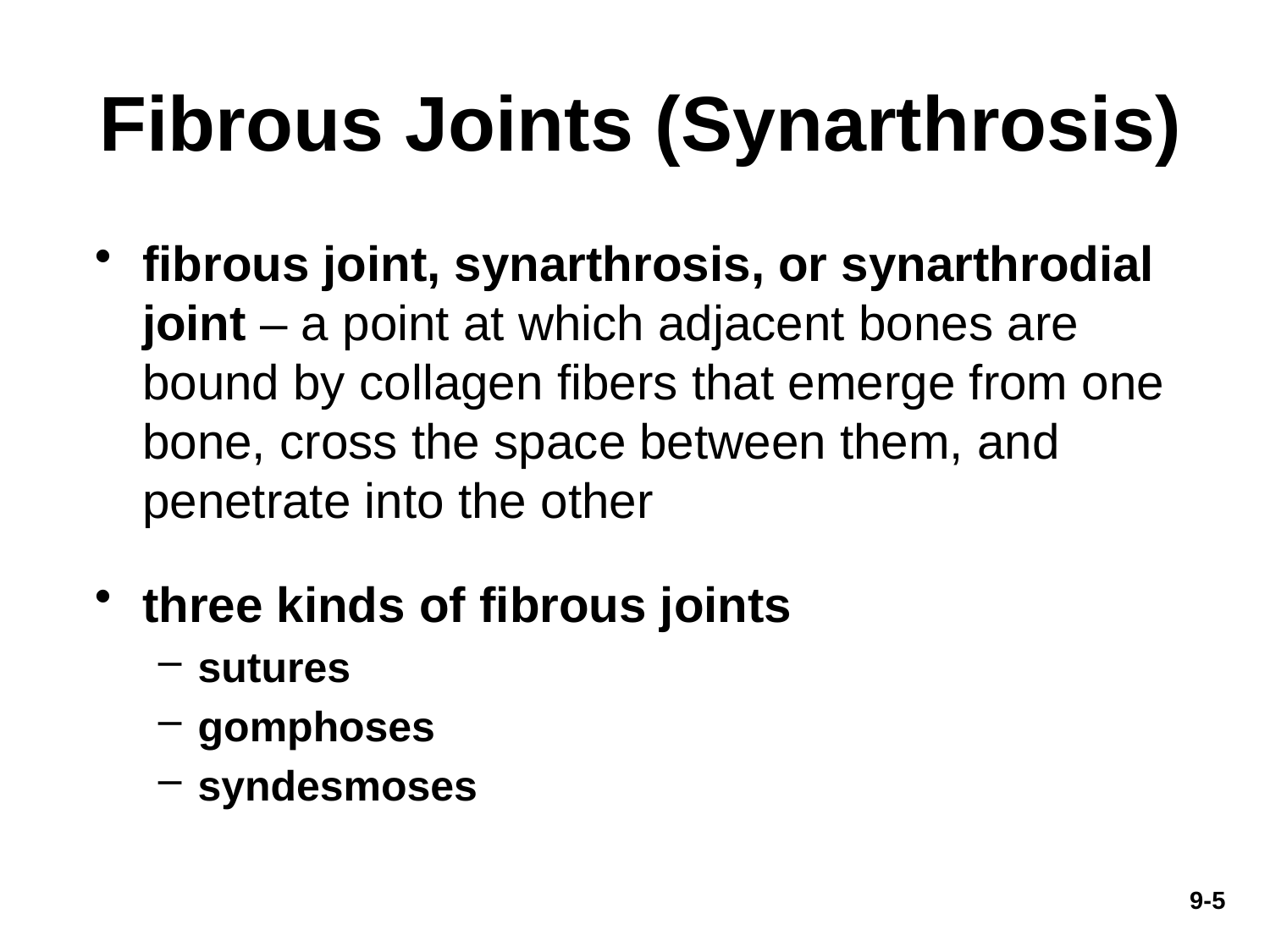

# Fibrous Joints (Synarthrosis)
fibrous joint, synarthrosis, or synarthrodial joint – a point at which adjacent bones are bound by collagen fibers that emerge from one bone, cross the space between them, and penetrate into the other

three kinds of fibrous joints
sutures
gomphoses
syndesmoses
9-5